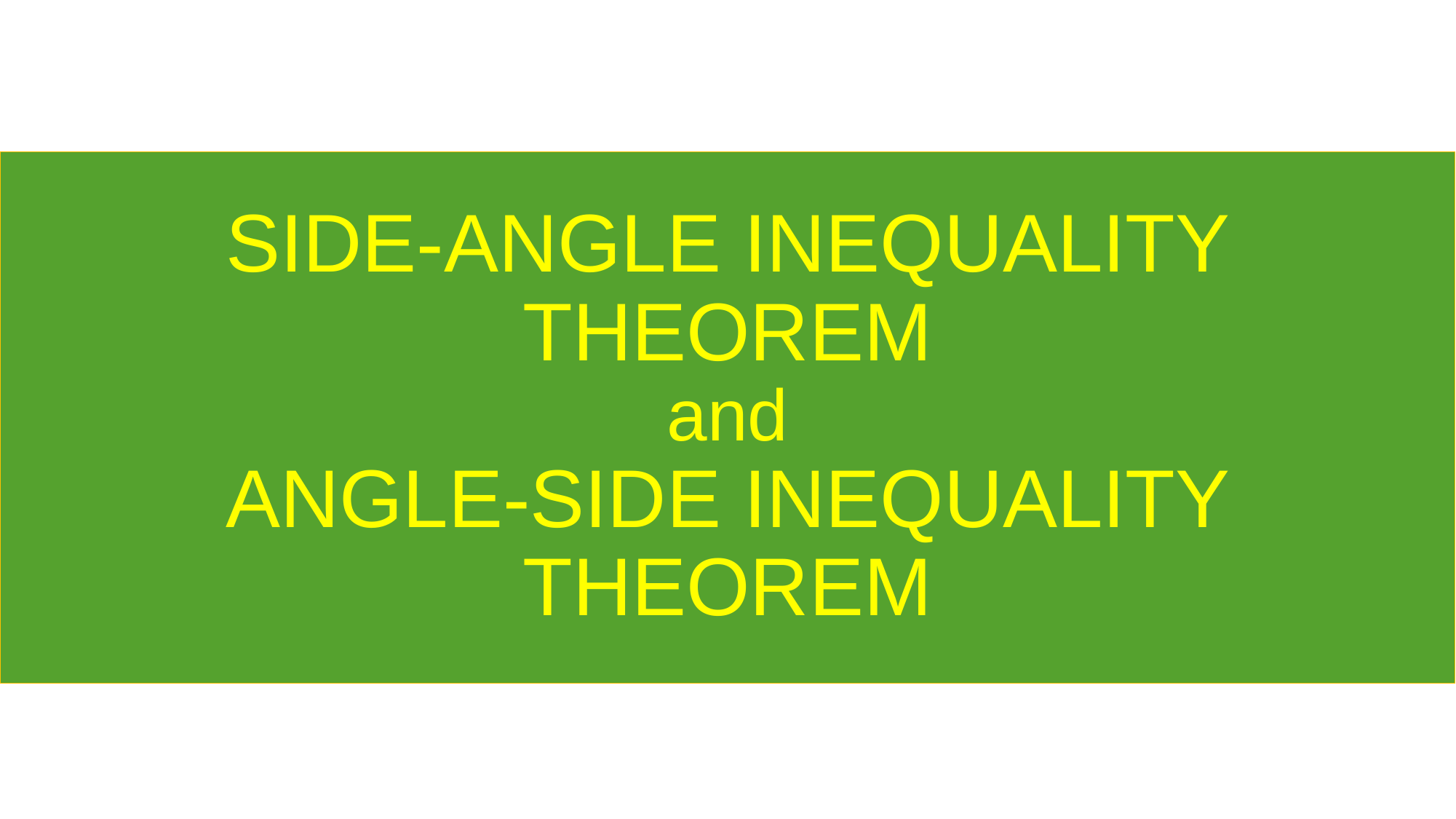

SIDE-ANGLE INEQUALITY THEOREM
and
ANGLE-SIDE INEQUALITY THEOREM